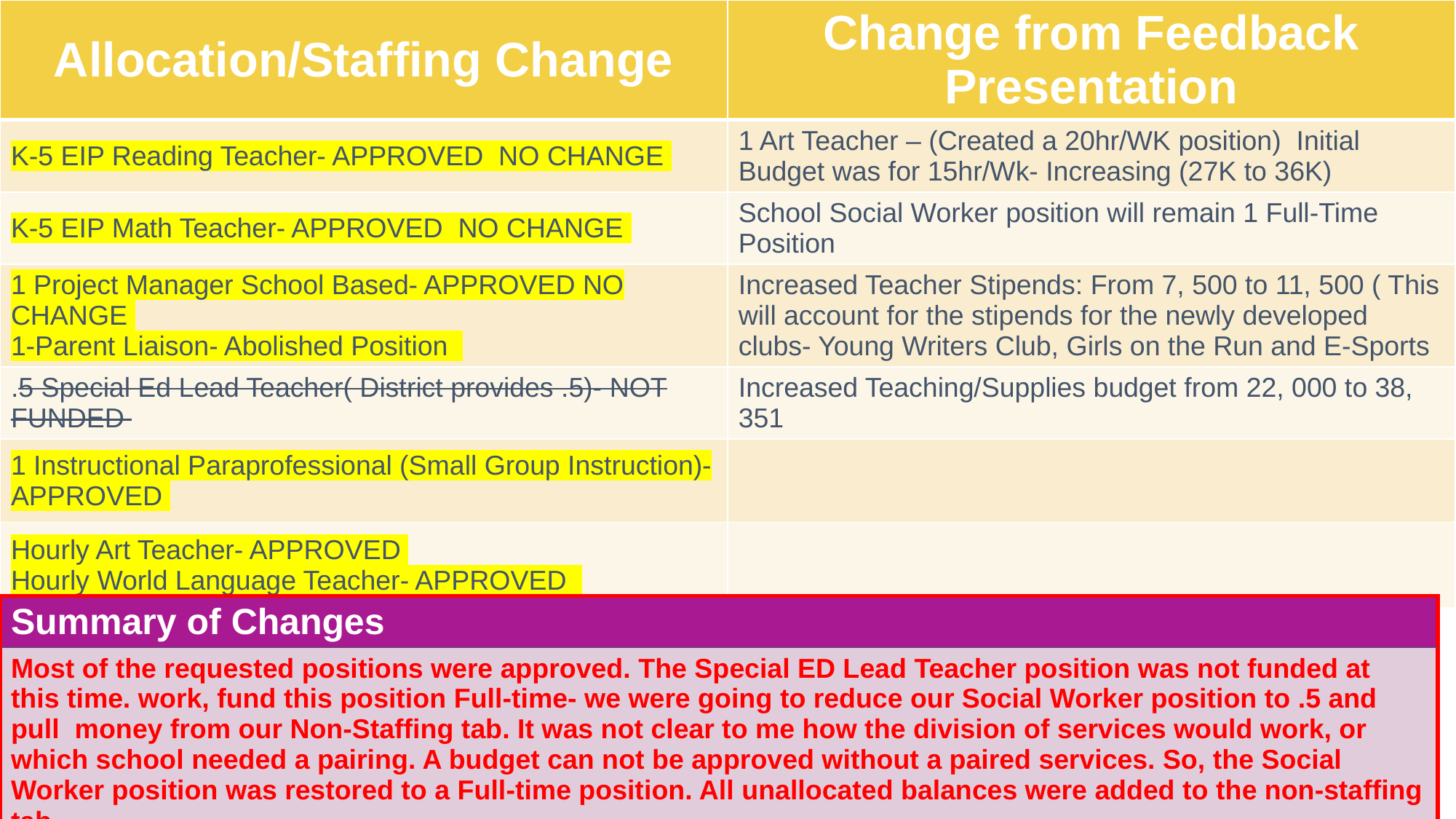

| Allocation/Staffing Change | Change from Feedback Presentation |
| --- | --- |
| K-5 EIP Reading Teacher- APPROVED NO CHANGE | 1 Art Teacher – (Created a 20hr/WK position) Initial Budget was for 15hr/Wk- Increasing (27K to 36K) |
| K-5 EIP Math Teacher- APPROVED NO CHANGE | School Social Worker position will remain 1 Full-Time Position |
| 1 Project Manager School Based- APPROVED NO CHANGE 1-Parent Liaison- Abolished Position | Increased Teacher Stipends: From 7, 500 to 11, 500 ( This will account for the stipends for the newly developed clubs- Young Writers Club, Girls on the Run and E-Sports |
| .5 Special Ed Lead Teacher( District provides .5)- NOT FUNDED | Increased Teaching/Supplies budget from 22, 000 to 38, 351 |
| 1 Instructional Paraprofessional (Small Group Instruction)- APPROVED |  |
| Hourly Art Teacher- APPROVED Hourly World Language Teacher- APPROVED |  |
# Summary of position Changes to Support the fy26 bUDGET

| Summary of Changes |
| --- |
| Most of the requested positions were approved. The Special ED Lead Teacher position was not funded at this time. work, fund this position Full-time- we were going to reduce our Social Worker position to .5 and pull money from our Non-Staffing tab. It was not clear to me how the division of services would work, or which school needed a pairing. A budget can not be approved without a paired services. So, the Social Worker position was restored to a Full-time position. All unallocated balances were added to the non-staffing tab. |
8